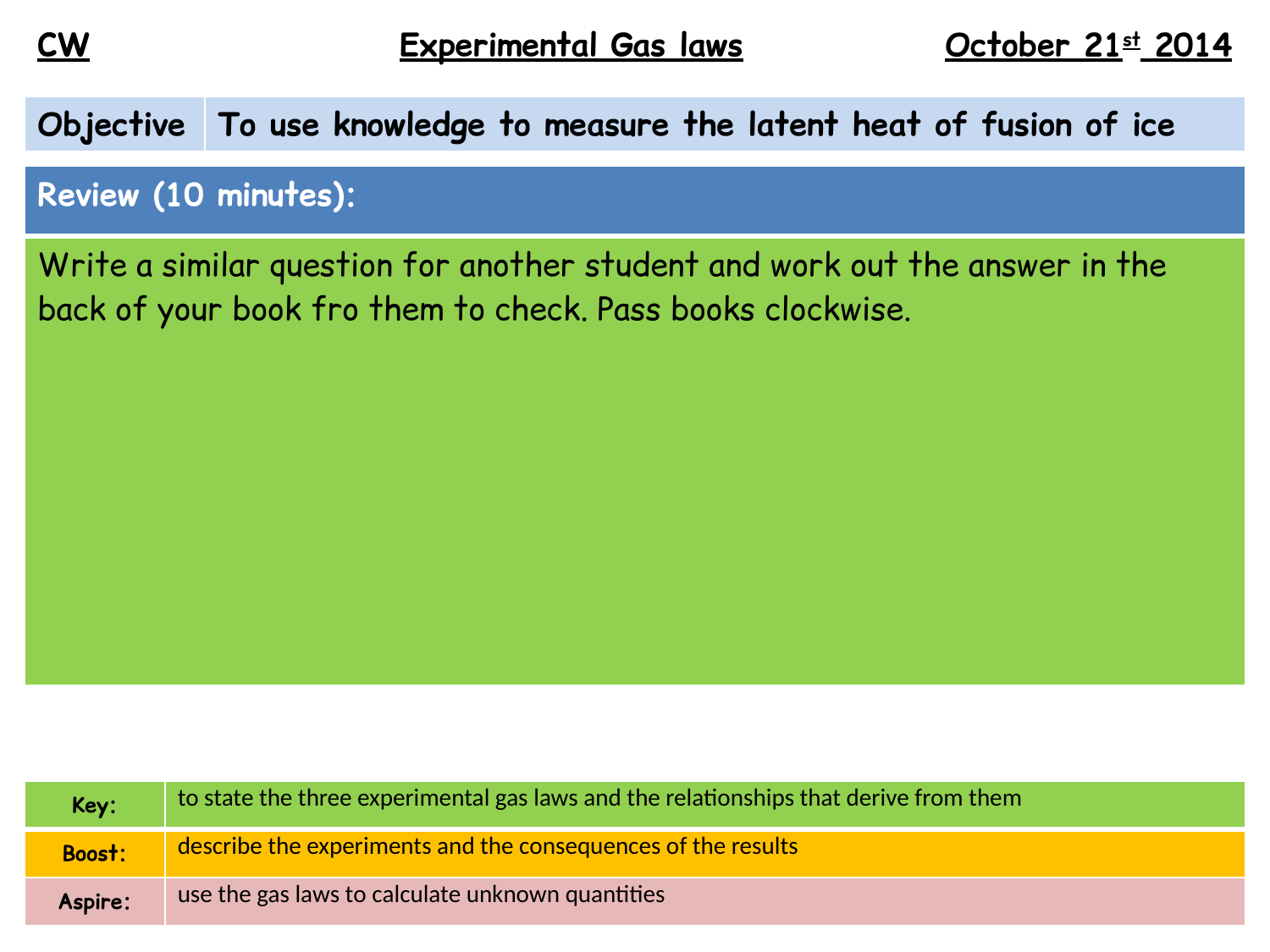

| CW | Experimental Gas laws | October 21st 2014 |
| --- | --- | --- |
| Objective | To use knowledge to measure the latent heat of fusion of ice |
| --- | --- |
| Review (10 minutes): |
| --- |
| Write a similar question for another student and work out the answer in the back of your book fro them to check. Pass books clockwise. |
| Key: | to state the three experimental gas laws and the relationships that derive from them |
| --- | --- |
| Boost: | describe the experiments and the consequences of the results |
| Aspire: | use the gas laws to calculate unknown quantities |